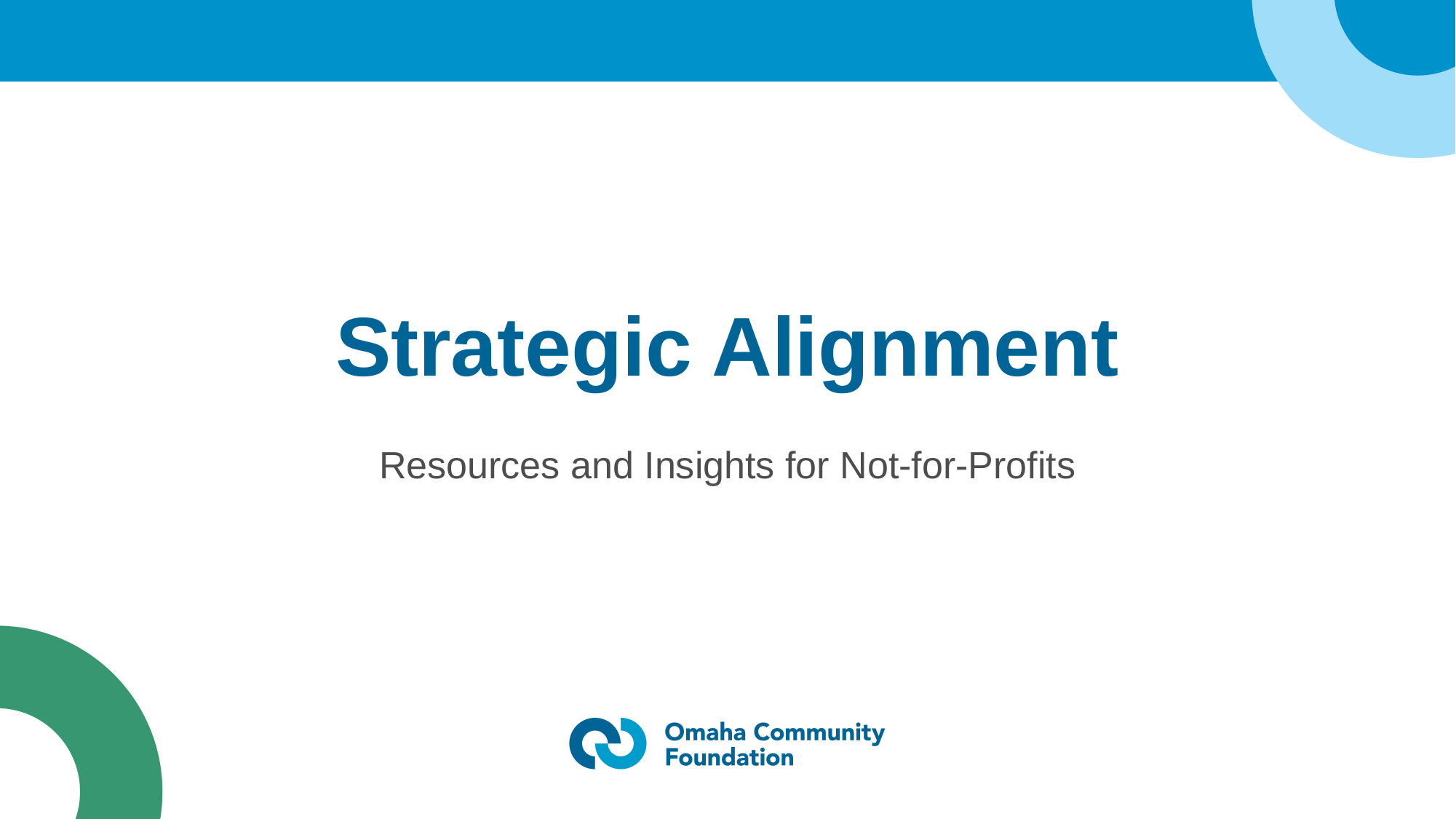

# Strategic Alignment
Resources and Insights for Not-for-Profits